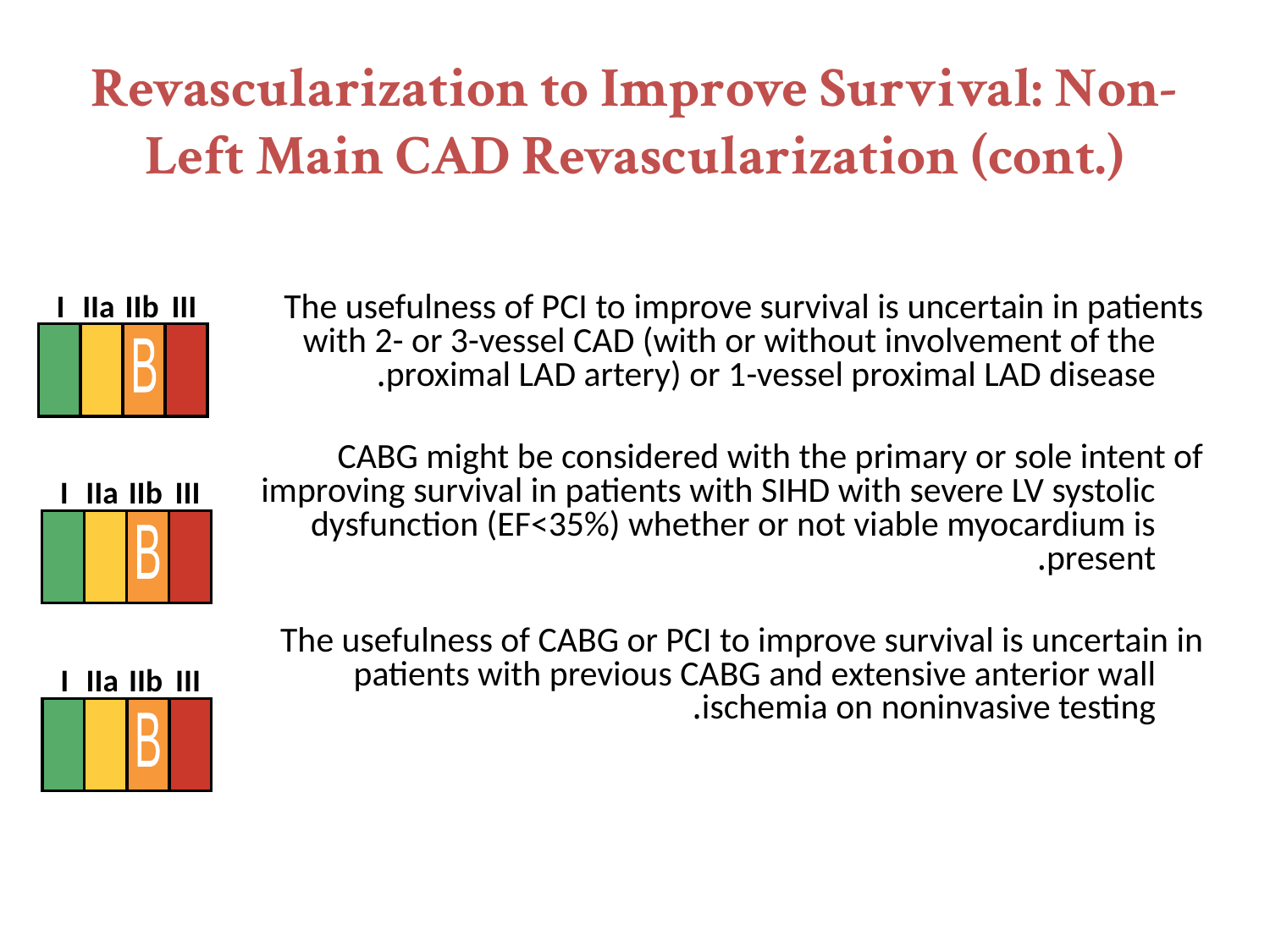

Revascularization to Improve Survival: Non-Left Main CAD Revascularization (cont.)

I
IIa
IIb
III

B
	The usefulness of PCI to improve survival is uncertain in patients with 2- or 3-vessel CAD (with or without involvement of the proximal LAD artery) or 1-vessel proximal LAD disease.

	CABG might be considered with the primary or sole intent of improving survival in patients with SIHD with severe LV systolic dysfunction (EF<35%) whether or not viable myocardium is present.

	The usefulness of CABG or PCI to improve survival is uncertain in patients with previous CABG and extensive anterior wall ischemia on noninvasive testing.

I
IIa
IIb
III

B

I
IIa
IIb
III

B